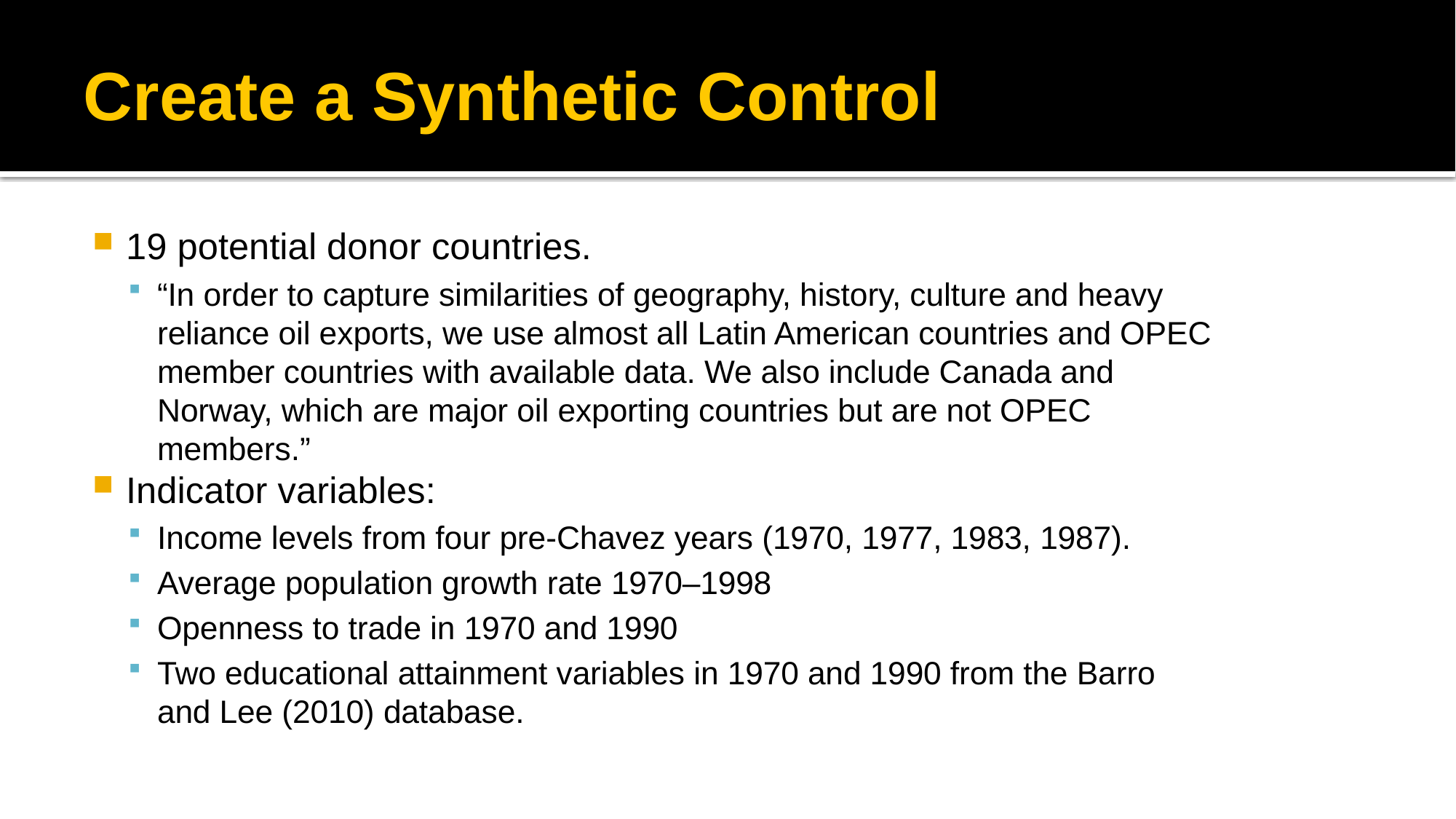

# Create a Synthetic Control
19 potential donor countries.
“In order to capture similarities of geography, history, culture and heavy reliance oil exports, we use almost all Latin American countries and OPEC member countries with available data. We also include Canada and Norway, which are major oil exporting countries but are not OPEC members.”
Indicator variables:
Income levels from four pre-Chavez years (1970, 1977, 1983, 1987).
Average population growth rate 1970–1998
Openness to trade in 1970 and 1990
Two educational attainment variables in 1970 and 1990 from the Barro and Lee (2010) database.